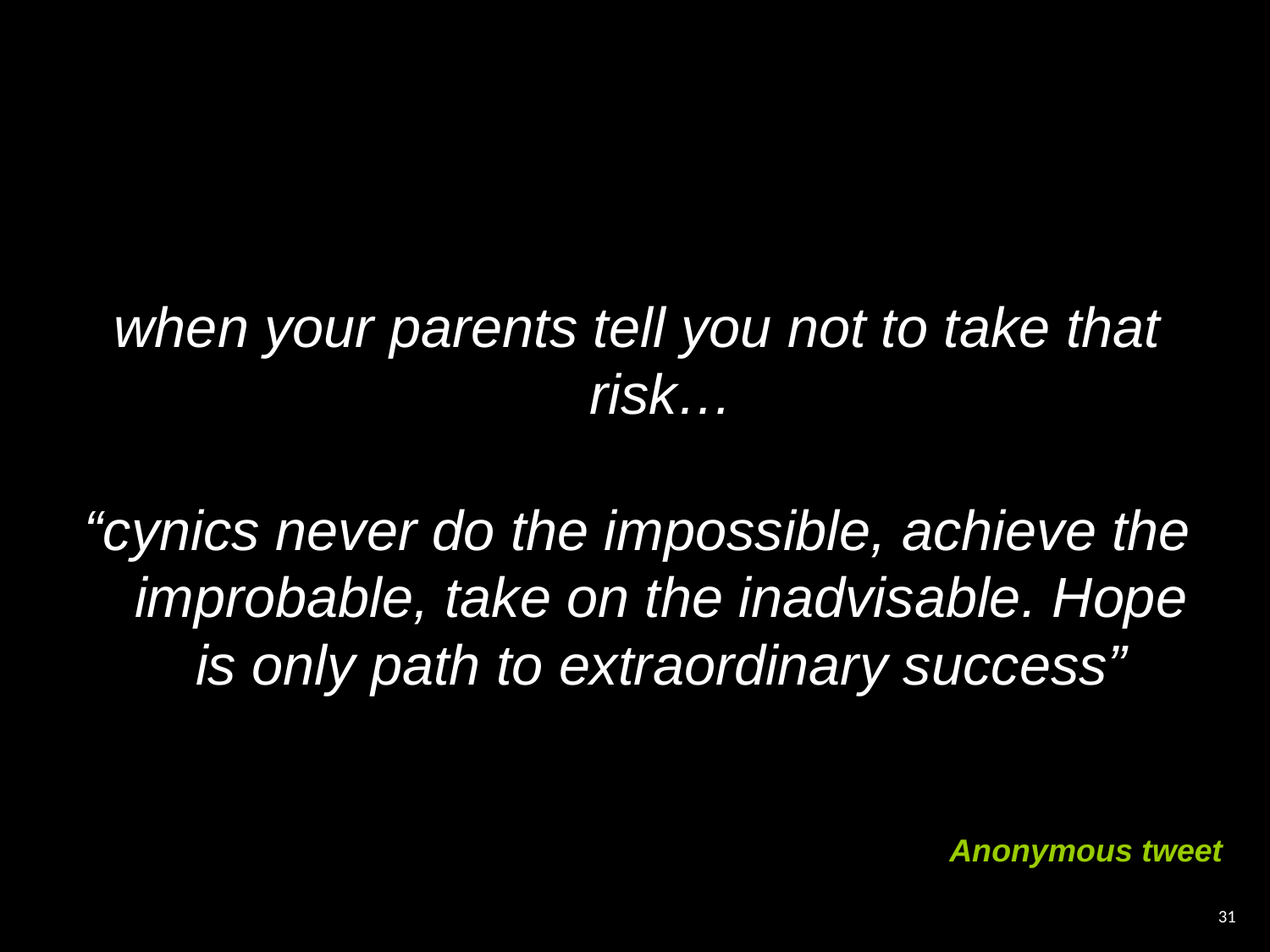

when your parents tell you not to take that risk…

“cynics never do the impossible, achieve the improbable, take on the inadvisable. Hope is only path to extraordinary success”
Anonymous tweet
31